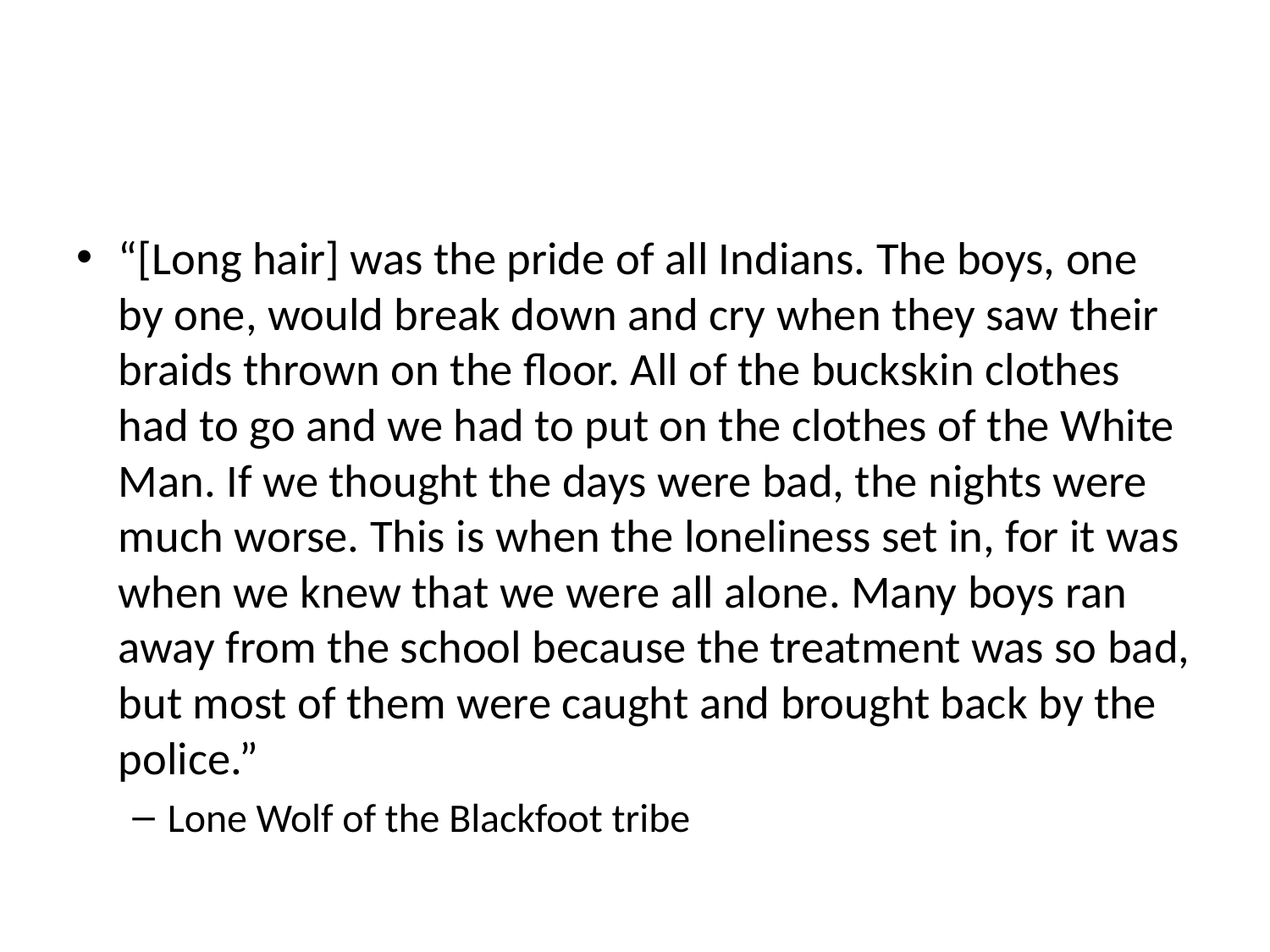

“[Long hair] was the pride of all Indians. The boys, one by one, would break down and cry when they saw their braids thrown on the floor. All of the buckskin clothes had to go and we had to put on the clothes of the White Man. If we thought the days were bad, the nights were much worse. This is when the loneliness set in, for it was when we knew that we were all alone. Many boys ran away from the school because the treatment was so bad, but most of them were caught and brought back by the police.”
Lone Wolf of the Blackfoot tribe